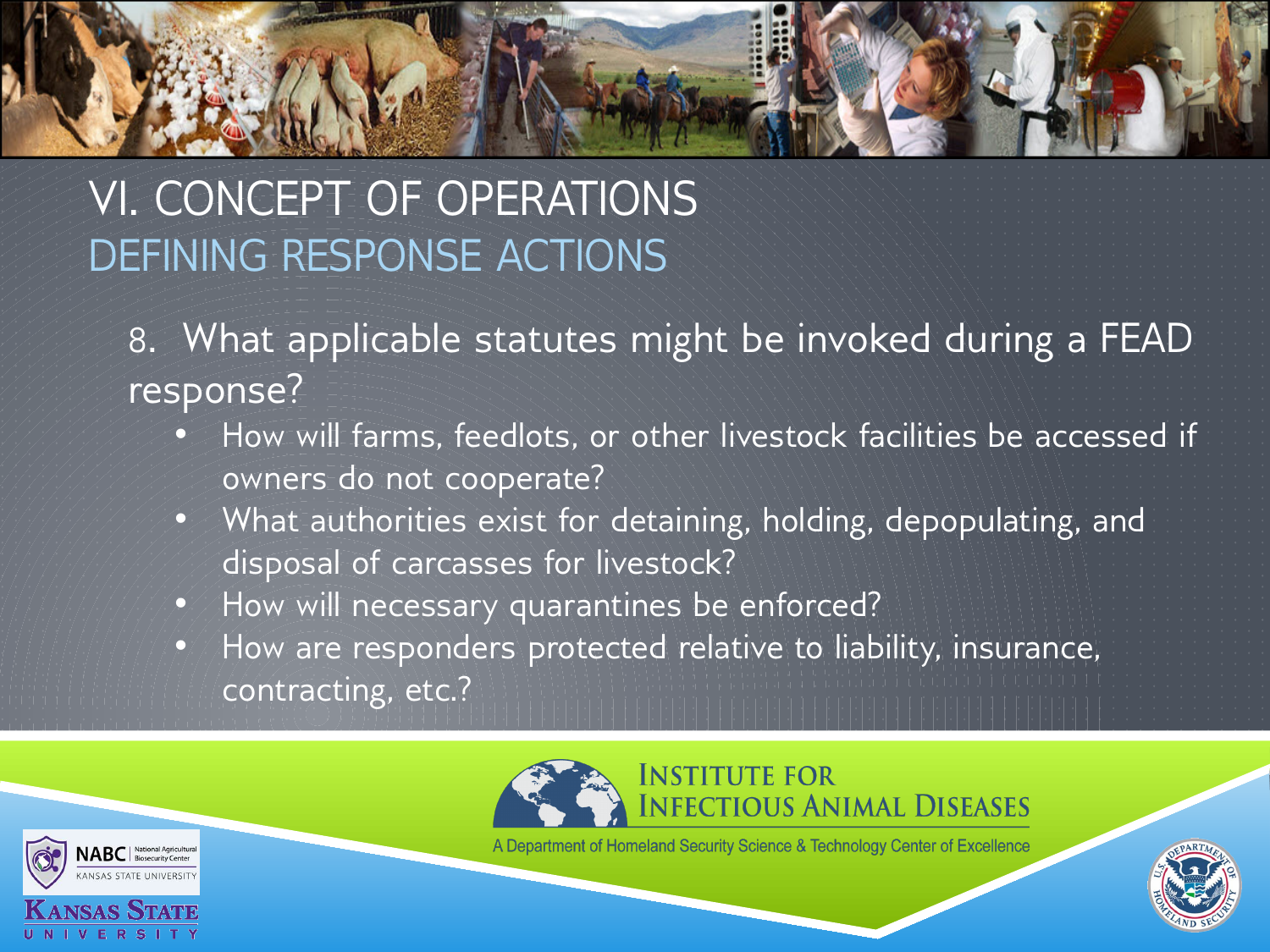

# VI. Concept of Operations DEFINING RESPONSE ACTIONS
8.  What applicable statutes might be invoked during a FEAD response?
How will farms, feedlots, or other livestock facilities be accessed if owners do not cooperate?
What authorities exist for detaining, holding, depopulating, and disposal of carcasses for livestock?
How will necessary quarantines be enforced?
How are responders protected relative to liability, insurance, contracting, etc.?